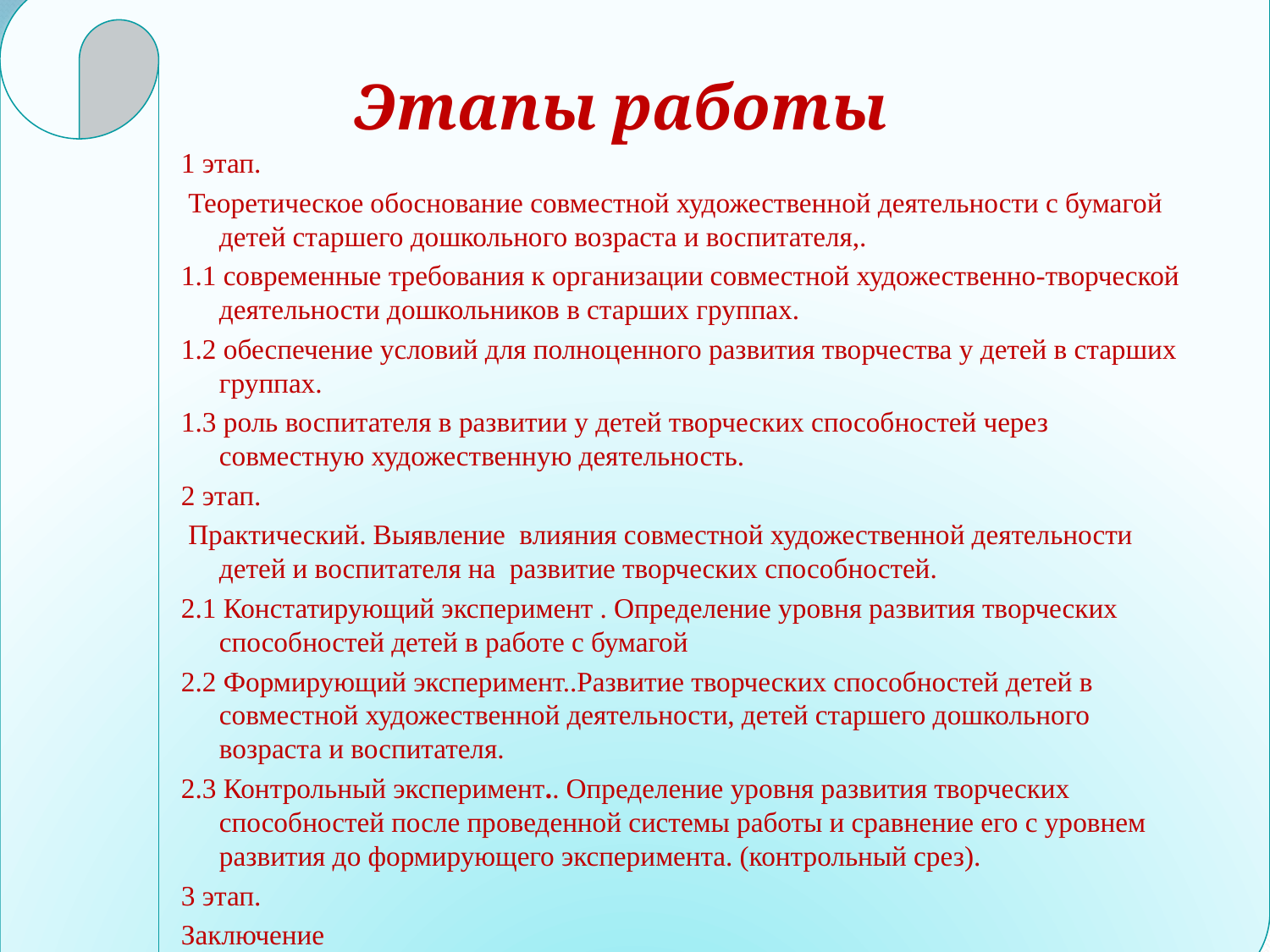

# Этапы работы
1 этап.
 Теоретическое обоснование совместной художественной деятельности с бумагой детей старшего дошкольного возраста и воспитателя,.
1.1 современные требования к организации совместной художественно-творческой деятельности дошкольников в старших группах.
1.2 обеспечение условий для полноценного развития творчества у детей в старших группах.
1.3 роль воспитателя в развитии у детей творческих способностей через совместную художественную деятельность.
2 этап.
 Практический. Выявление  влияния совместной художественной деятельности детей и воспитателя на  развитие творческих способностей.
2.1 Констатирующий эксперимент . Определение уровня развития творческих способностей детей в работе с бумагой
2.2 Формирующий эксперимент..Развитие творческих способностей детей в совместной художественной деятельности, детей старшего дошкольного возраста и воспитателя.
2.3 Контрольный эксперимент.. Определение уровня развития творческих способностей после проведенной системы работы и сравнение его с уровнем развития до формирующего эксперимента. (контрольный срез).
3 этап.
Заключение